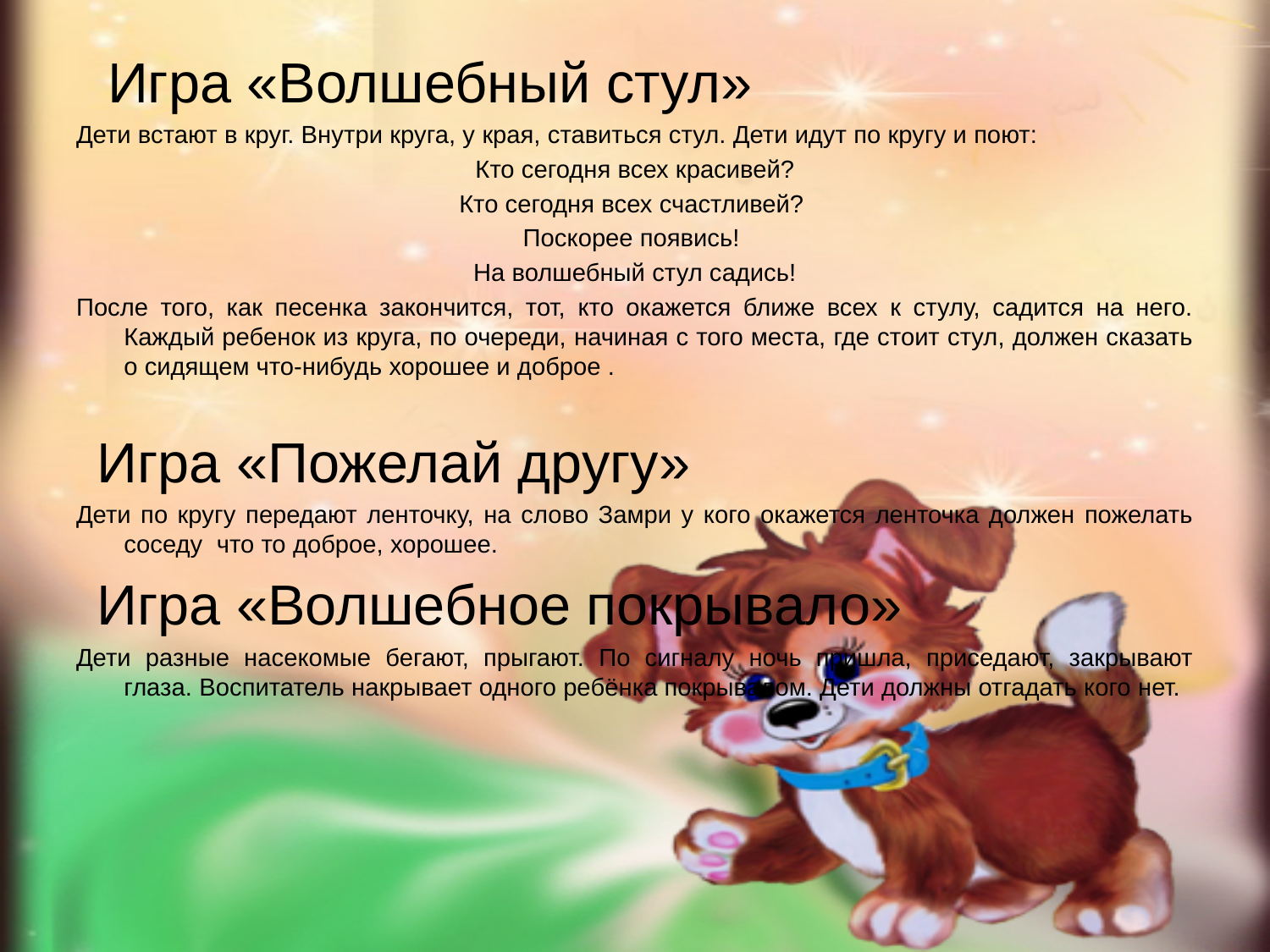

Игра «Волшебный стул»
Дети встают в круг. Внутри круга, у края, ставиться стул. Дети идут по кругу и поют:
Кто сегодня всех красивей?
Кто сегодня всех счастливей?
Поскорее появись!
На волшебный стул садись!
После того, как песенка закончится, тот, кто окажется ближе всех к стулу, садится на него. Каждый ребенок из круга, по очереди, начиная с того места, где стоит стул, должен сказать о сидящем что-нибудь хорошее и доброе .

   Игра «Пожелай другу»
Дети по кругу передают ленточку, на слово Замри у кого окажется ленточка должен пожелать соседу  что то доброе, хорошее.
   Игра «Волшебное покрывало»
Дети разные насекомые бегают, прыгают. По сигналу ночь пришла, приседают, закрывают глаза. Воспитатель накрывает одного ребёнка покрывалом. Дети должны отгадать кого нет.